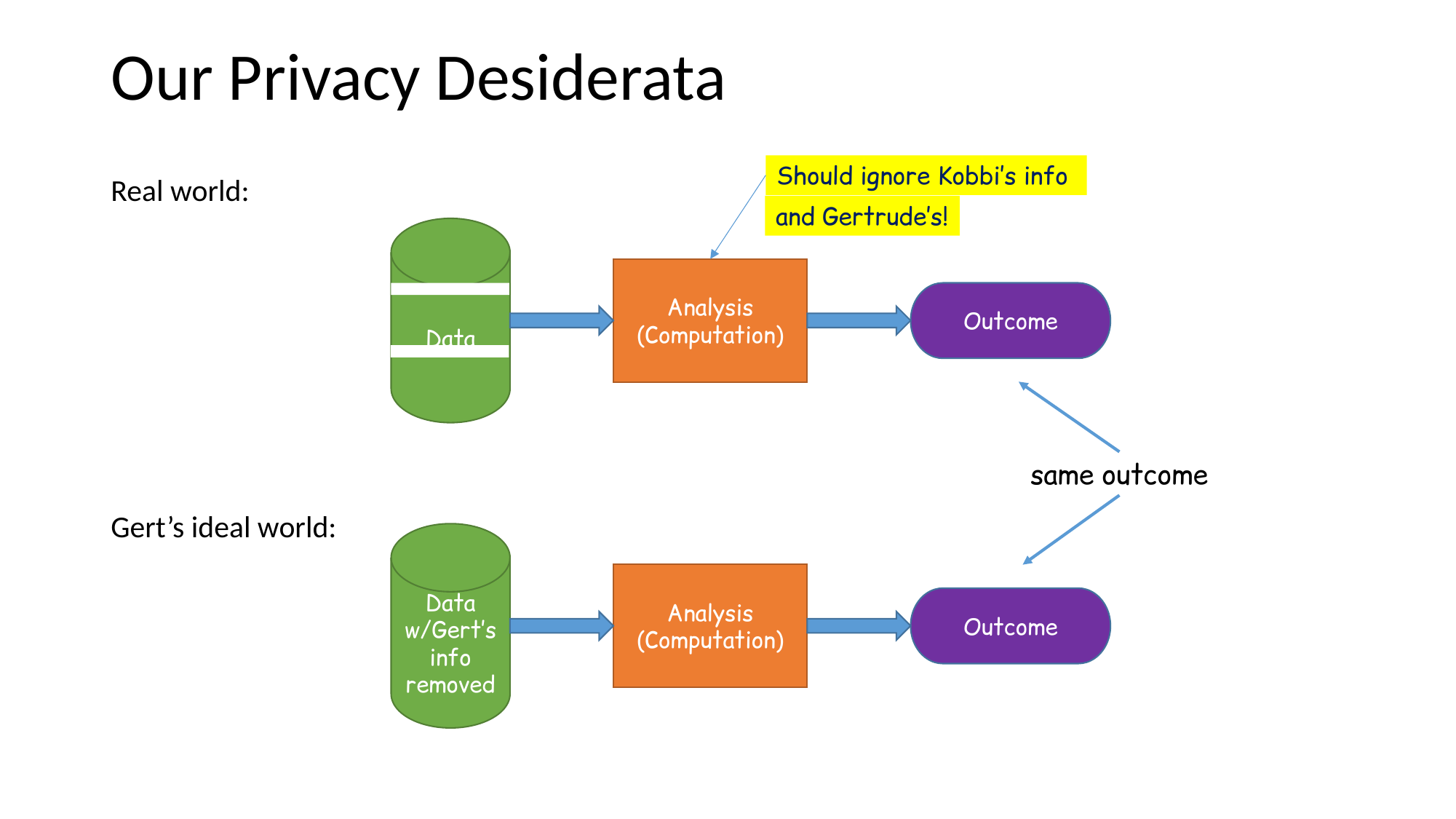

# Our Privacy Desiderata
Should ignore Kobbi’s info
Real world:

Gert’s ideal world:
and Gertrude’s!
Data
Analysis
(Computation)
Outcome

same outcome
Data
w/Gert’s info removed
Analysis
(Computation)
Outcome